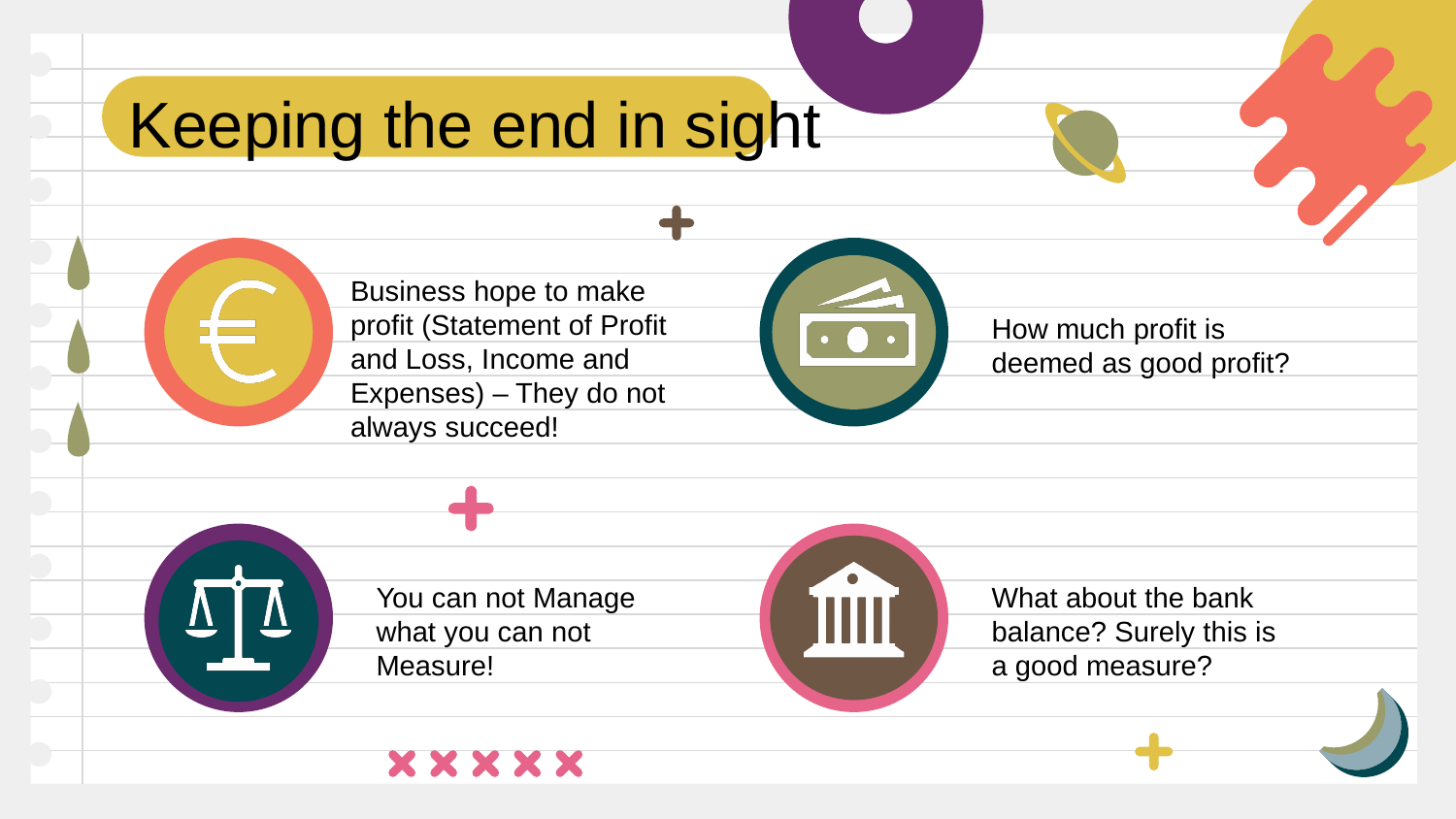

# Keeping the end in sight

How much profit is deemed as good profit?

Business hope to make profit (Statement of Profit and Loss, Income and Expenses) – They do not always succeed!

You can not Manage what you can not Measure!

What about the bank balance? Surely this is a good measure?